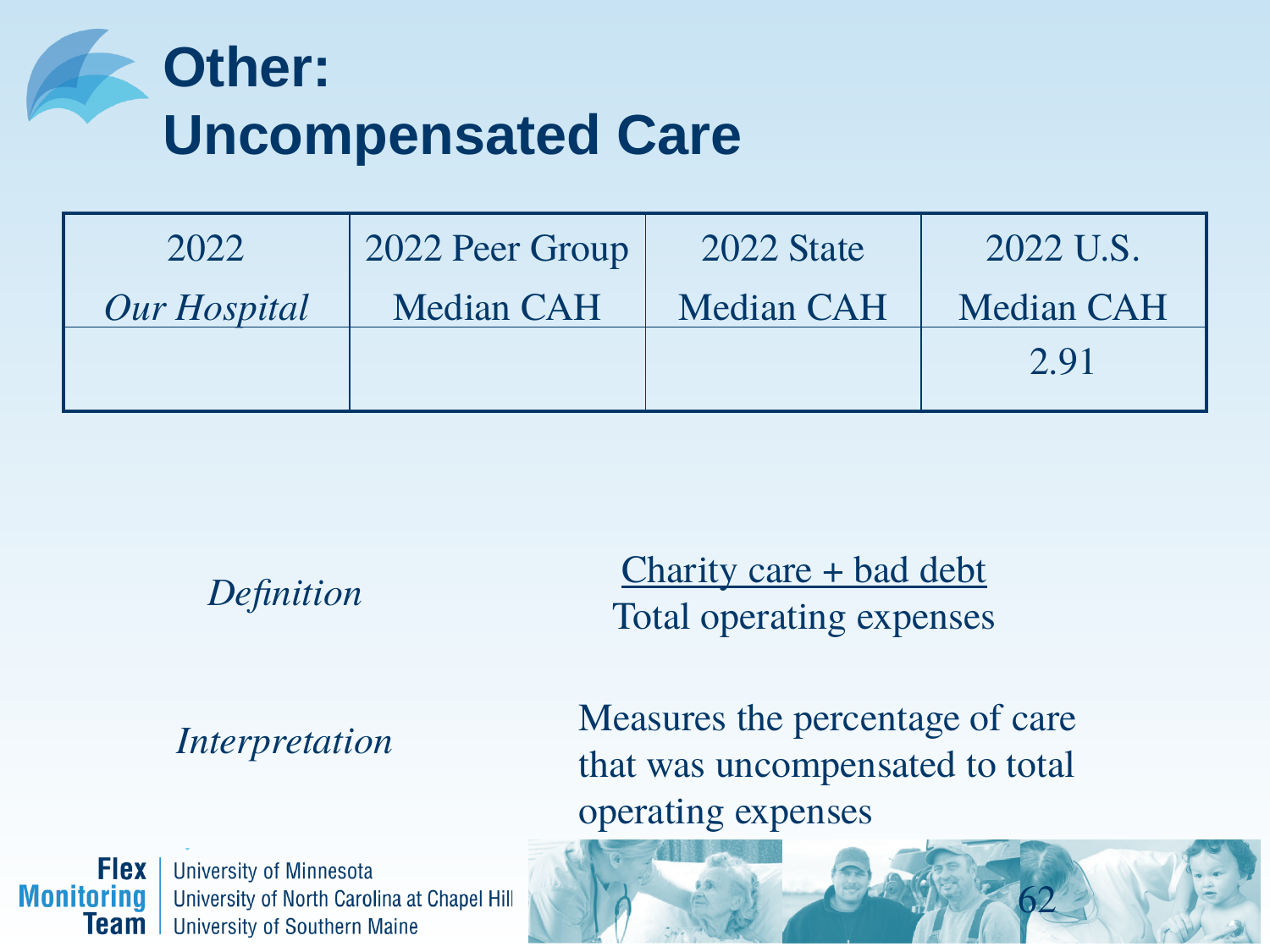

# Other: Uncompensated Care
| 2022 Our Hospital | 2022 Peer Group Median CAH | 2022 State Median CAH | 2022 U.S. Median CAH |
| --- | --- | --- | --- |
|  |  |  | 2.91 |
Charity care + bad debt
Total operating expenses
Definition
Measures the percentage of care that was uncompensated to total operating expenses
Interpretation
62